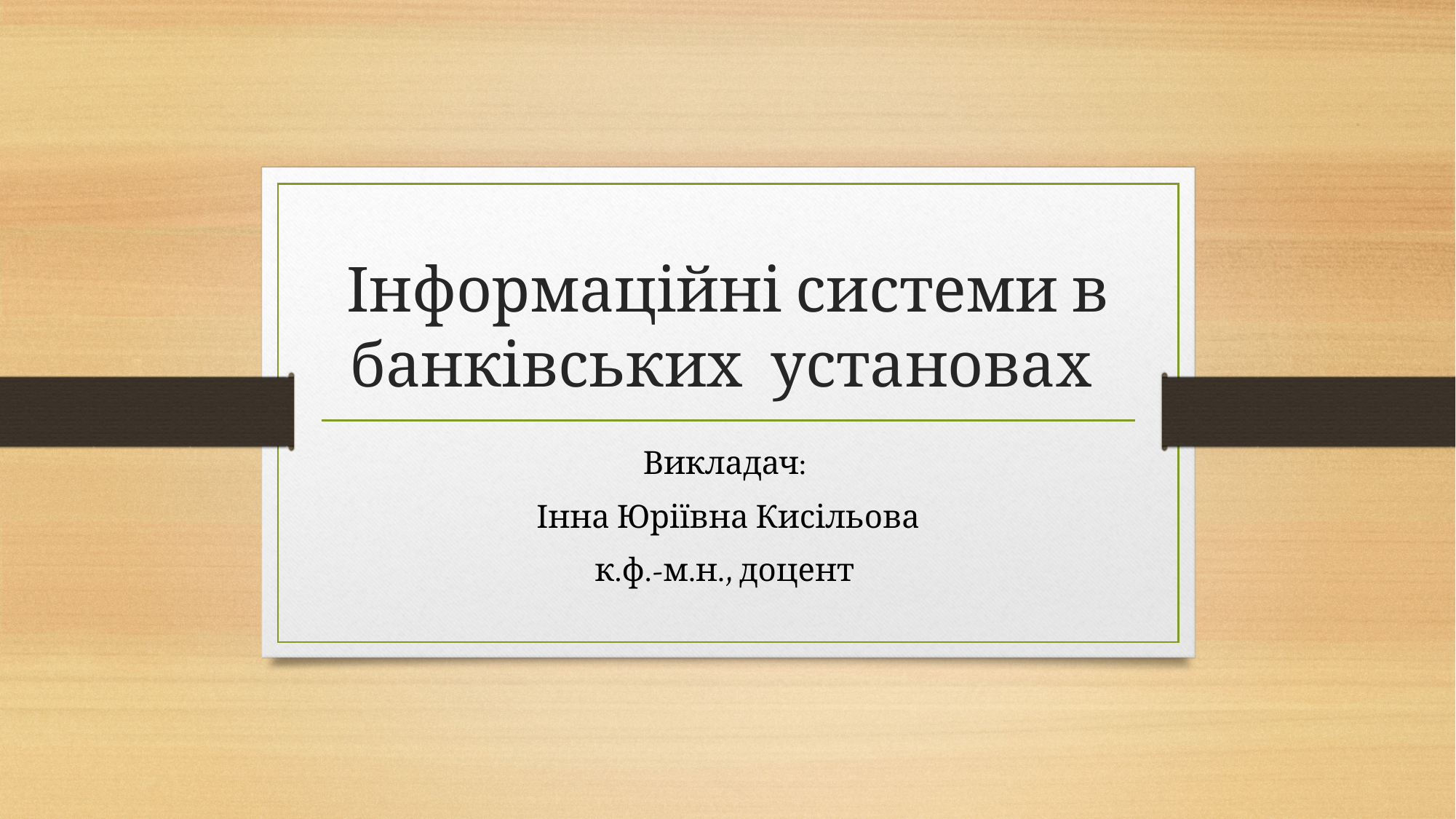

# Інформаційні системи в банківських  установах
Викладач:
Інна Юріївна Кисільова
к.ф.-м.н., доцент